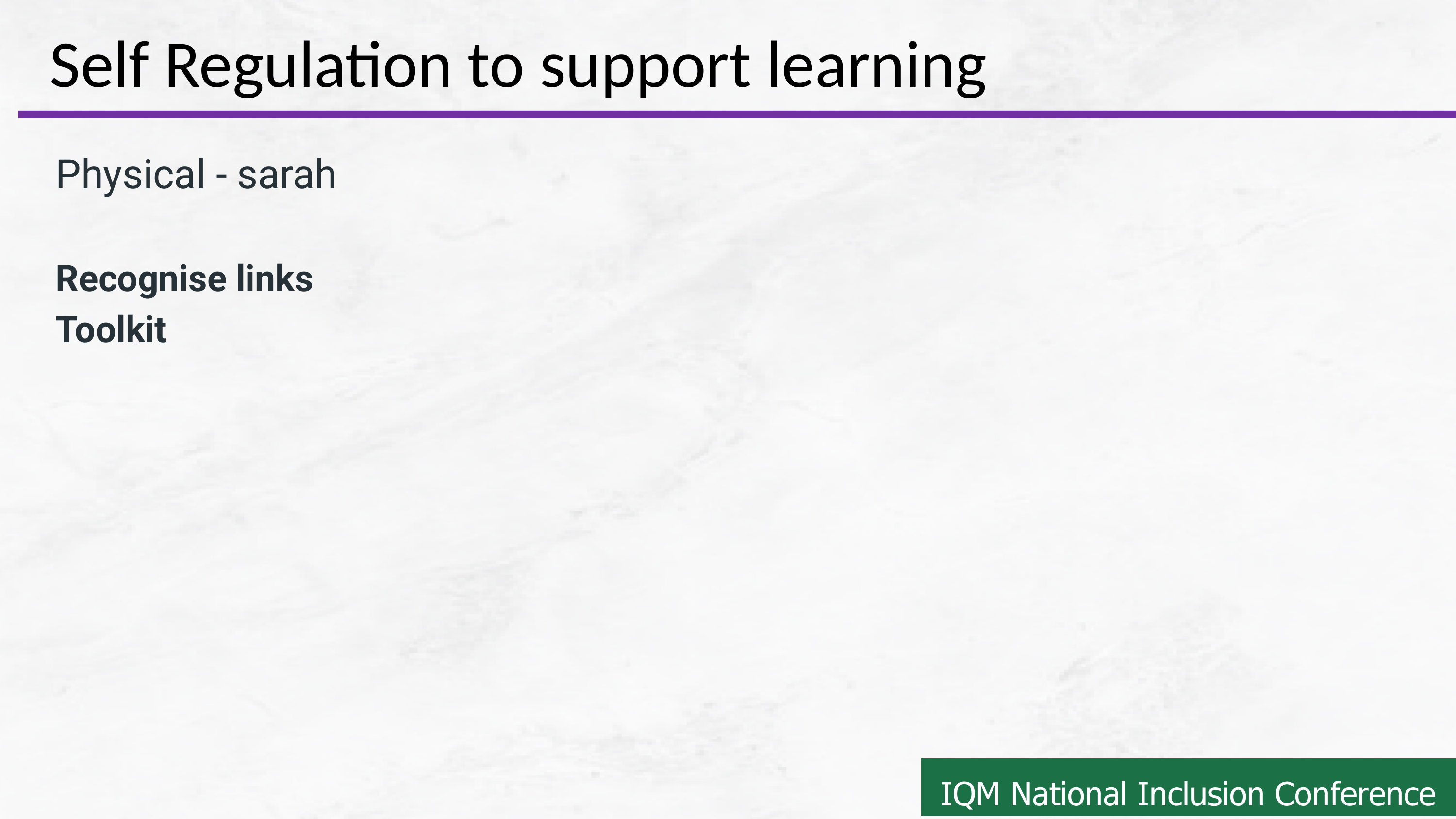

Self Regulation to support learning

Physical - sarah

Recognise links
Toolkit

IQM National Inclusion Conference